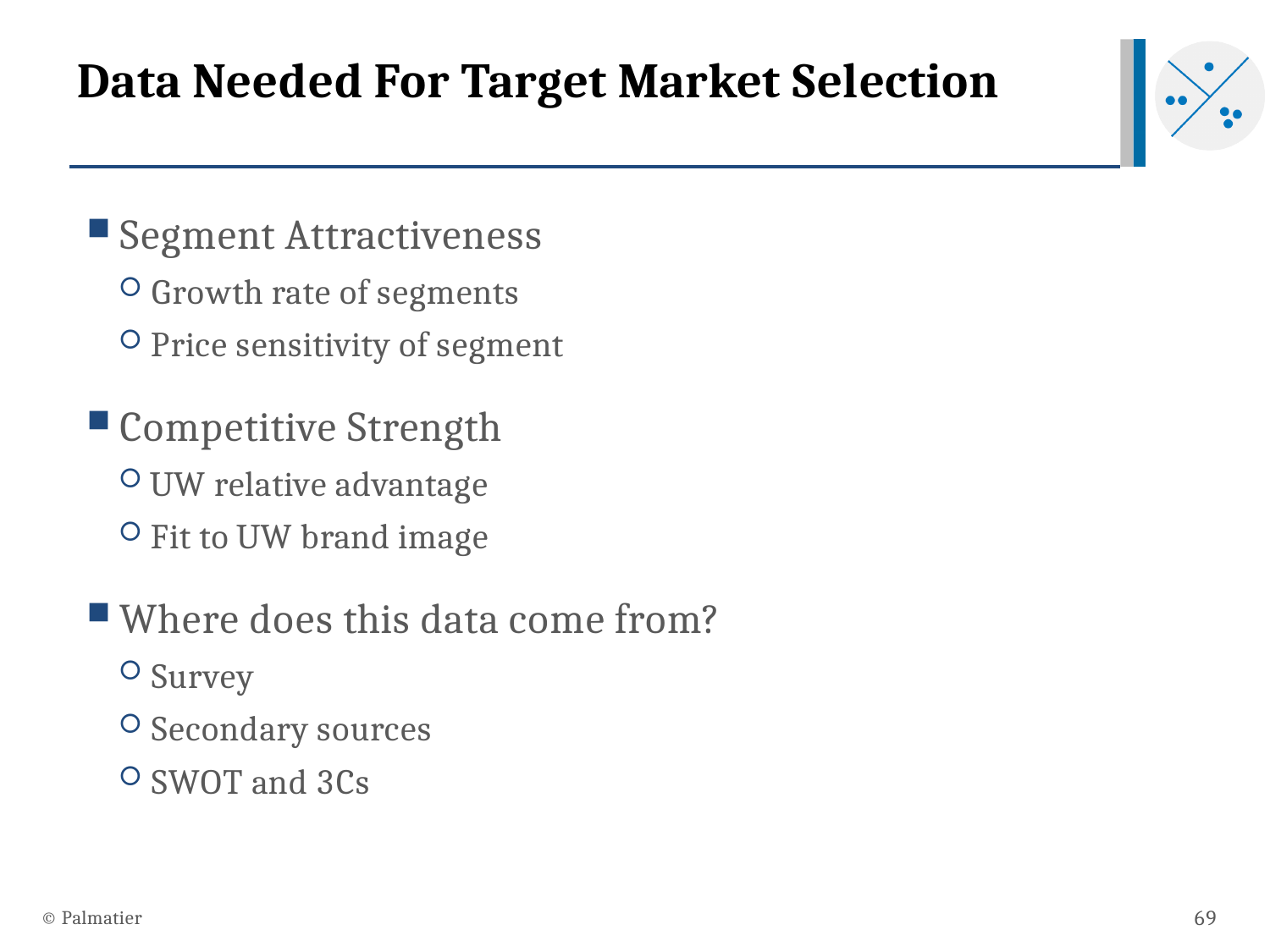

# Data Needed For Target Market Selection
Segment Attractiveness
Growth rate of segments
Price sensitivity of segment
Competitive Strength
UW relative advantage
Fit to UW brand image
Where does this data come from?
Survey
Secondary sources
SWOT and 3Cs
© Palmatier
69